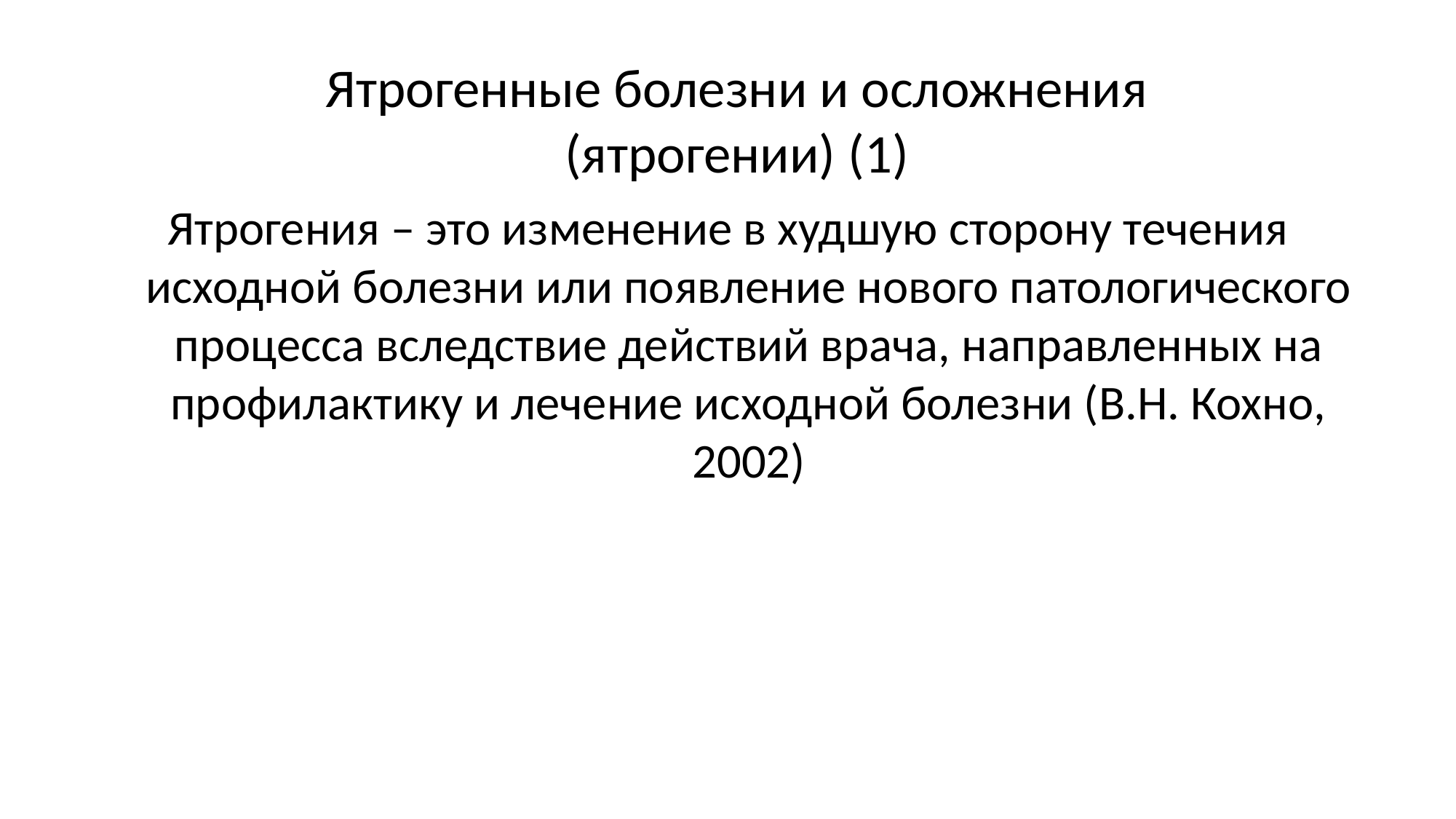

# Ятрогенные болезни и осложнения (ятрогении) (1)
Ятрогения – это изменение в худшую сторону течения исходной болезни или появление нового патологического процесса вследствие действий врача, направленных на профилактику и лечение исходной болезни (В.Н. Кохно, 2002)